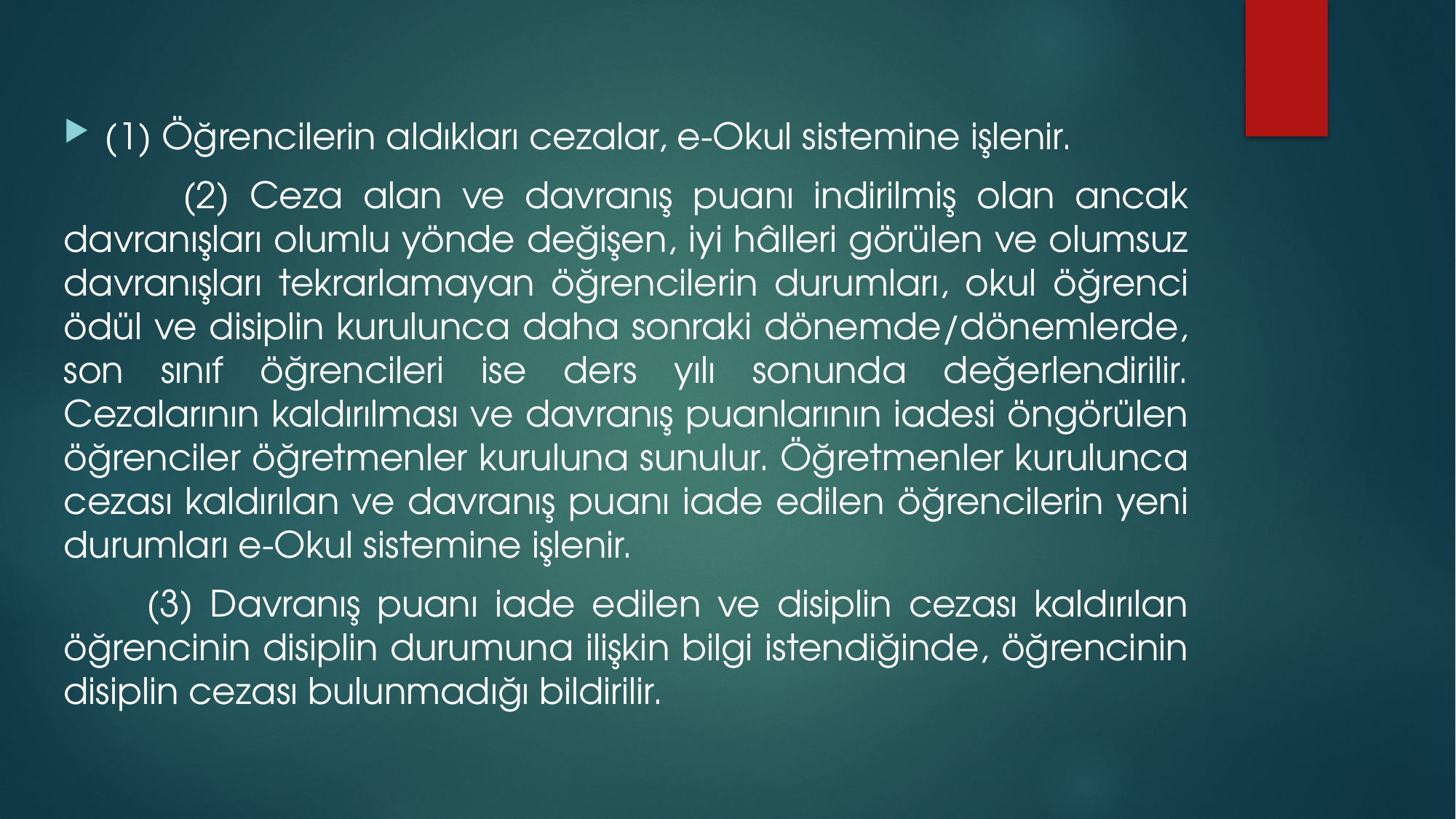

(1) Öğrencilerin aldıkları cezalar, e-Okul sistemine işlenir.
      (2) Ceza alan ve davranış puanı indirilmiş olan ancak davranışları olumlu yönde değişen, iyi hâlleri görülen ve olumsuz davranışları tekrarlamayan öğrencilerin durumları, okul öğrenci ödül ve disiplin kurulunca daha sonraki dönemde/dönemlerde, son sınıf öğrencileri ise ders yılı sonunda değerlendirilir. Cezalarının kaldırılması ve davranış puanlarının iadesi öngörülen öğrenciler öğretmenler kuruluna sunulur. Öğretmenler kurulunca cezası kaldırılan ve davranış puanı iade edilen öğrencilerin yeni durumları e-Okul sistemine işlenir.
     (3) Davranış puanı iade edilen ve disiplin cezası kaldırılan öğrencinin disiplin durumuna ilişkin bilgi istendiğinde, öğrencinin disiplin cezası bulunmadığı bildirilir.